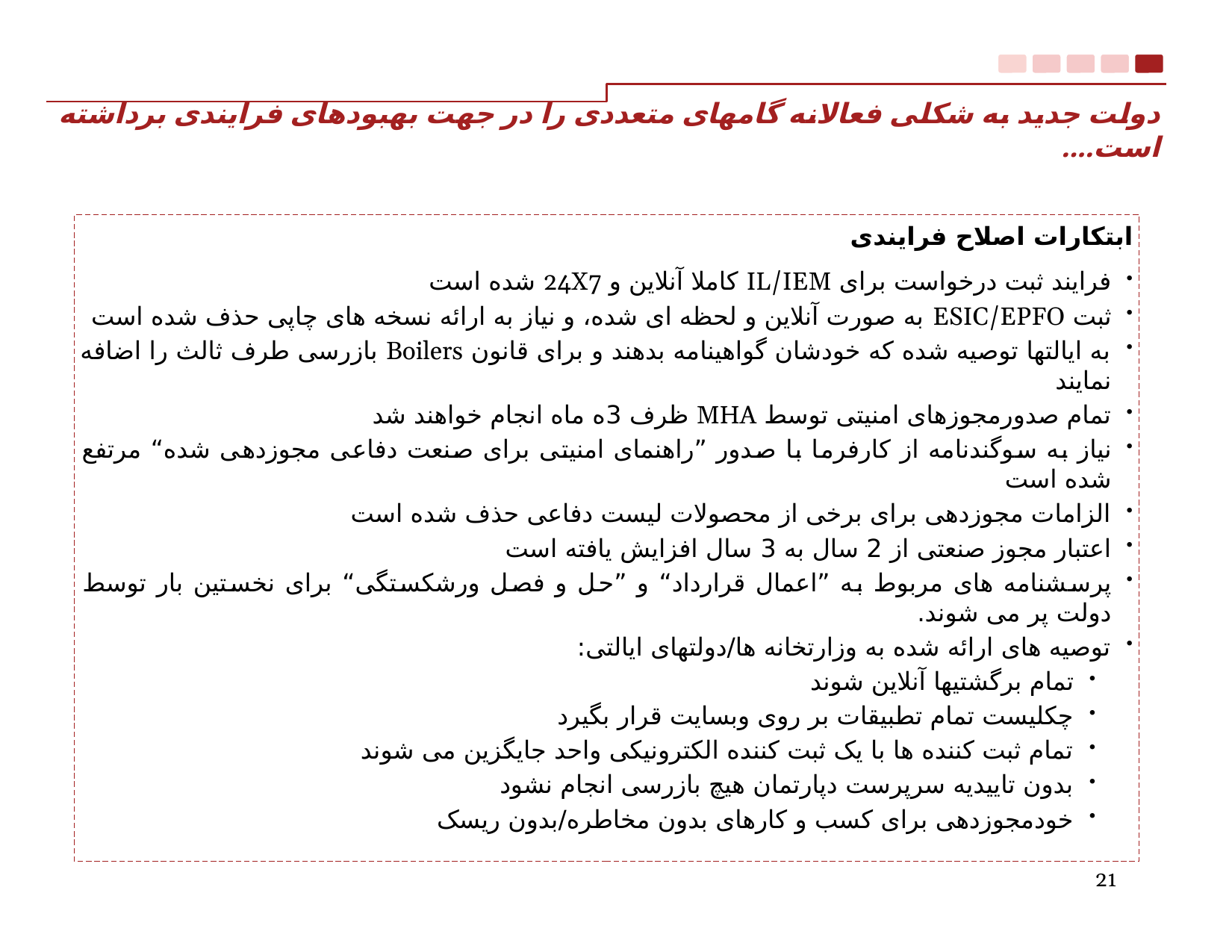

# دولت جدید به شکلی فعالانه گامهای متعددی را در جهت بهبودهای فرایندی برداشته است....
  –
ابتکارات اصلاح فرایندی
فرایند ثبت درخواست برای IL/IEM کاملا آنلاین و 24X7 شده است
ثبت ESIC/EPFO به صورت آنلاین و لحظه ای شده، و نیاز به ارائه نسخه های چاپی حذف شده است
به ایالتها توصیه شده که خودشان گواهینامه بدهند و برای قانون Boilers بازرسی طرف ثالث را اضافه نمایند
تمام صدورمجوزهای امنیتی توسط MHA ظرف 3ه ماه انجام خواهند شد
نیاز به سوگندنامه از کارفرما با صدور ”راهنمای امنیتی برای صنعت دفاعی مجوزدهی شده“ مرتفع شده است
الزامات مجوزدهی برای برخی از محصولات لیست دفاعی حذف شده است
اعتبار مجوز صنعتی از 2 سال به 3 سال افزایش یافته است
پرسشنامه های مربوط به ”اعمال قرارداد“ و ”حل و فصل ورشکستگی“ برای نخستین بار توسط دولت پر می شوند.
توصیه های ارائه شده به وزارتخانه ها/دولتهای ایالتی:
تمام برگشتیها آنلاین شوند
چکلیست تمام تطبیقات بر روی وبسایت قرار بگیرد
تمام ثبت کننده ها با یک ثبت کننده الکترونیکی واحد جایگزین می شوند
بدون تاییدیه سرپرست دپارتمان هیچ بازرسی انجام نشود
خودمجوزدهی برای کسب و کارهای بدون مخاطره/بدون ریسک

21